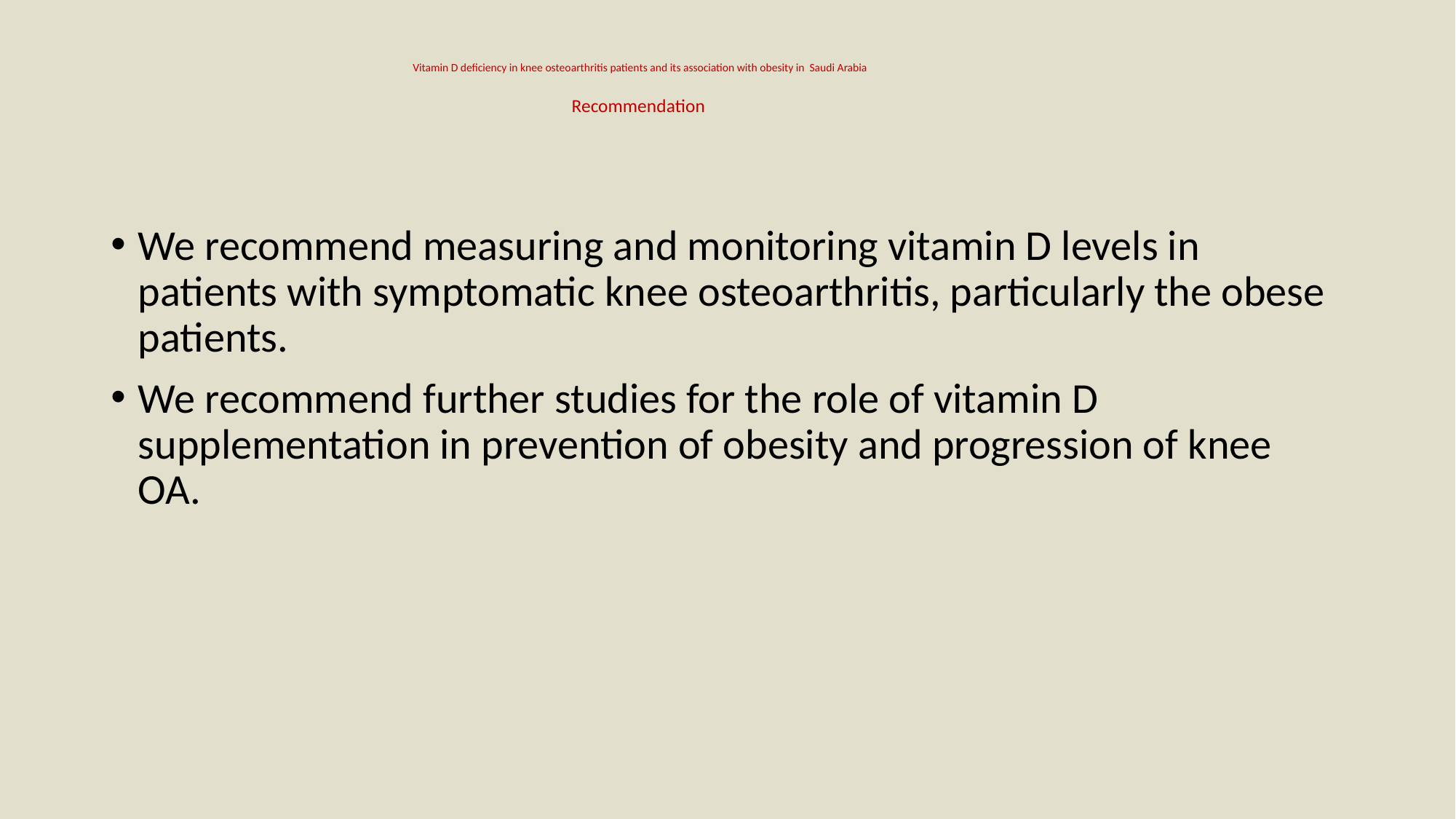

# Vitamin D deficiency in knee osteoarthritis patients and its association with obesity in  Saudi Arabia Recommendation
We recommend measuring and monitoring vitamin D levels in patients with symptomatic knee osteoarthritis, particularly the obese patients.
We recommend further studies for the role of vitamin D supplementation in prevention of obesity and progression of knee OA.